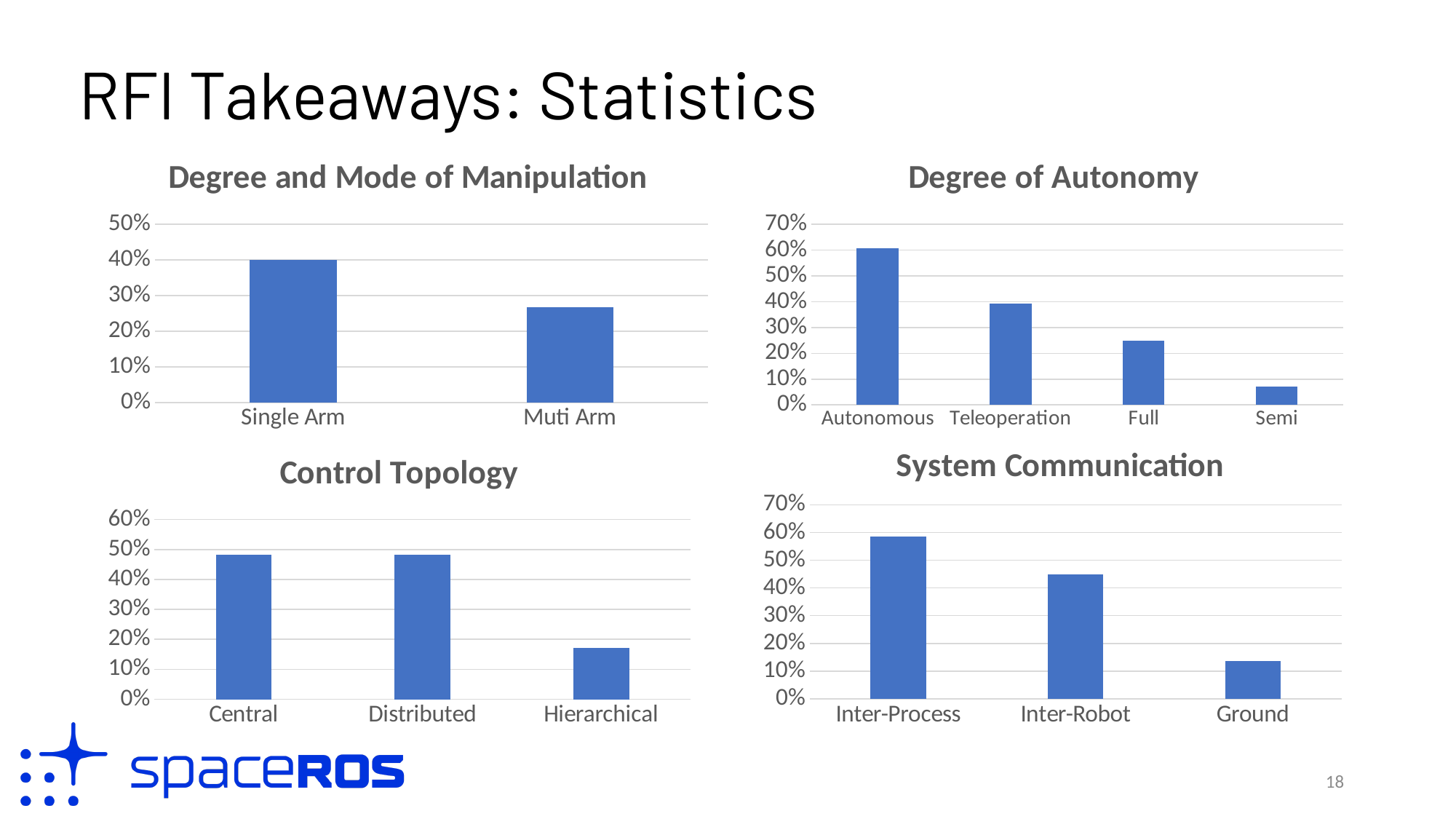

# RFI Takeaways: Statistics

### Chart:

| Category | Degree and Mode of Manipulation |
|---|---|
| Single Arm | 0.4 |
| Muti Arm | 0.26666666666666666 |

### Chart:

| Category | Degree of Autonomy |
|---|---|
| Autonomous | 0.6071428571428571 |
| Teleoperation | 0.39285714285714285 |
| Full | 0.25 |
| Semi | 0.07142857142857142 |

### Chart:

| Category | System Communication |
|---|---|
| Inter-Process | 0.5862068965517241 |
| Inter-Robot | 0.4482758620689655 |
| Ground | 0.13793103448275862 |

### Chart:

| Category | Control Topology |
|---|---|
| Central | 0.4827586206896552 |
| Distributed | 0.4827586206896552 |
| Hierarchical | 0.1724137931034483 |
18